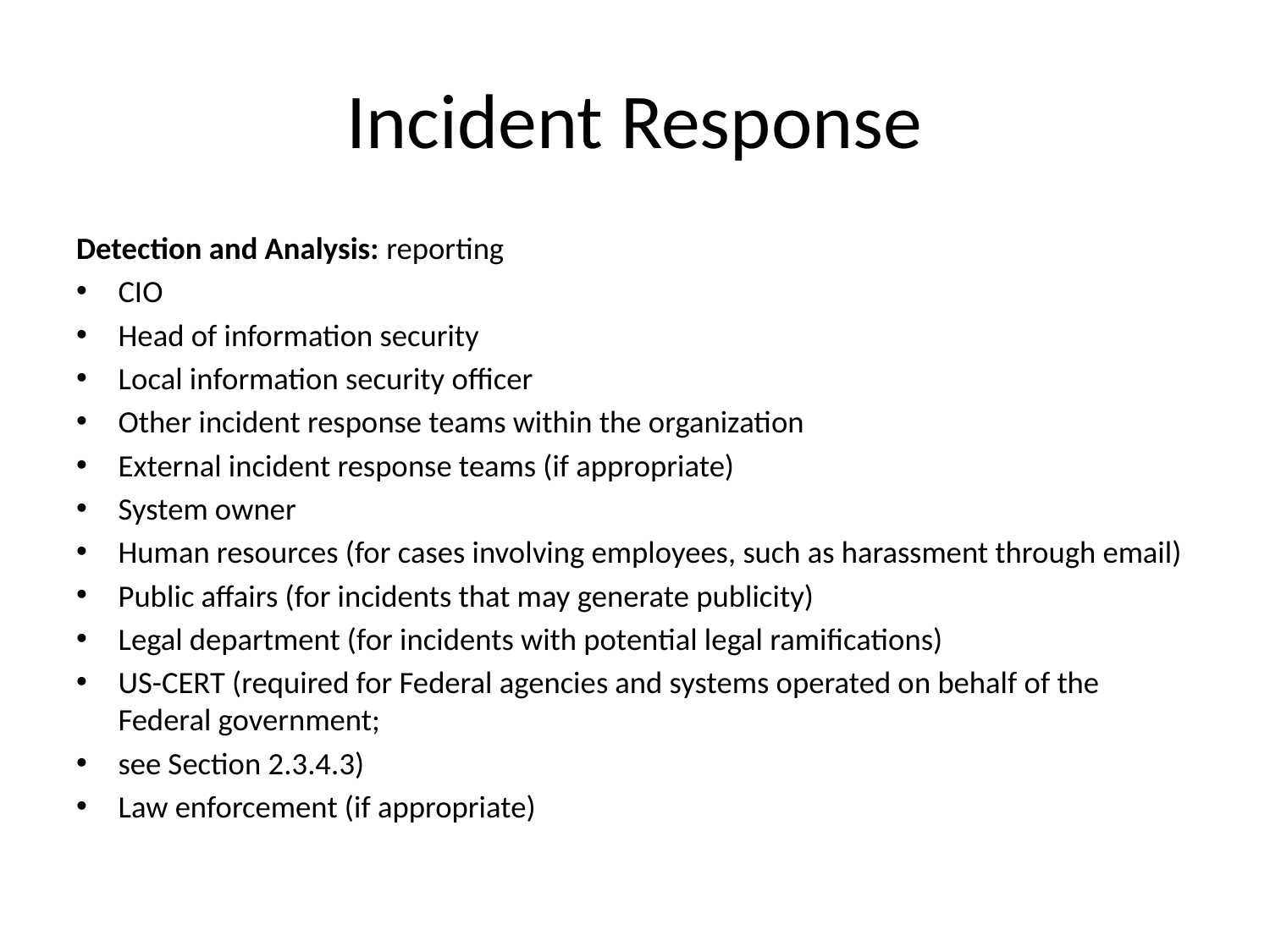

# Incident Response
Detection and Analysis: reporting
CIO
Head of information security
Local information security officer
Other incident response teams within the organization
External incident response teams (if appropriate)
System owner
Human resources (for cases involving employees, such as harassment through email)
Public affairs (for incidents that may generate publicity)
Legal department (for incidents with potential legal ramifications)
US-CERT (required for Federal agencies and systems operated on behalf of the Federal government;
see Section 2.3.4.3)
Law enforcement (if appropriate)